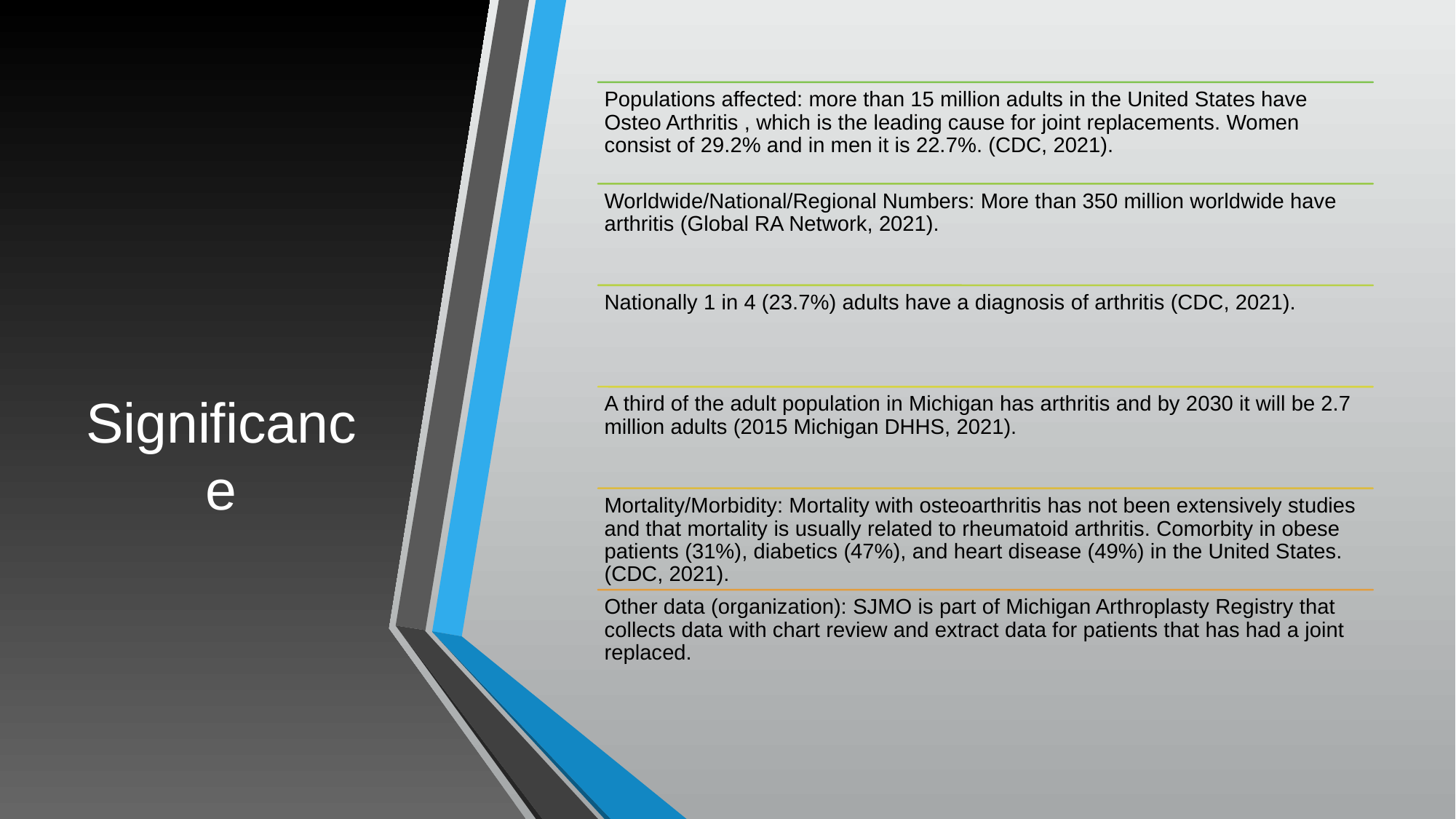

# Significance
Populations affected: more than 15 million adults in the United States have Osteo Arthritis , which is the leading cause for joint replacements. Women consist of 29.2% and in men it is 22.7%. (CDC, 2021).
Worldwide/National/Regional Numbers: More than 350 million worldwide have arthritis (Global RA Network, 2021).
Nationally 1 in 4 (23.7%) adults have a diagnosis of arthritis (CDC, 2021).
A third of the adult population in Michigan has arthritis and by 2030 it will be 2.7 million adults (2015 Michigan DHHS, 2021).
Mortality/Morbidity: Mortality with osteoarthritis has not been extensively studies  and that mortality is usually related to rheumatoid arthritis. Comorbity in obese patients (31%), diabetics (47%), and heart disease (49%) in the United States. (CDC, 2021).
Other data (organization): SJMO is part of Michigan Arthroplasty Registry that collects data with chart review and extract data for patients that has had a joint replaced.